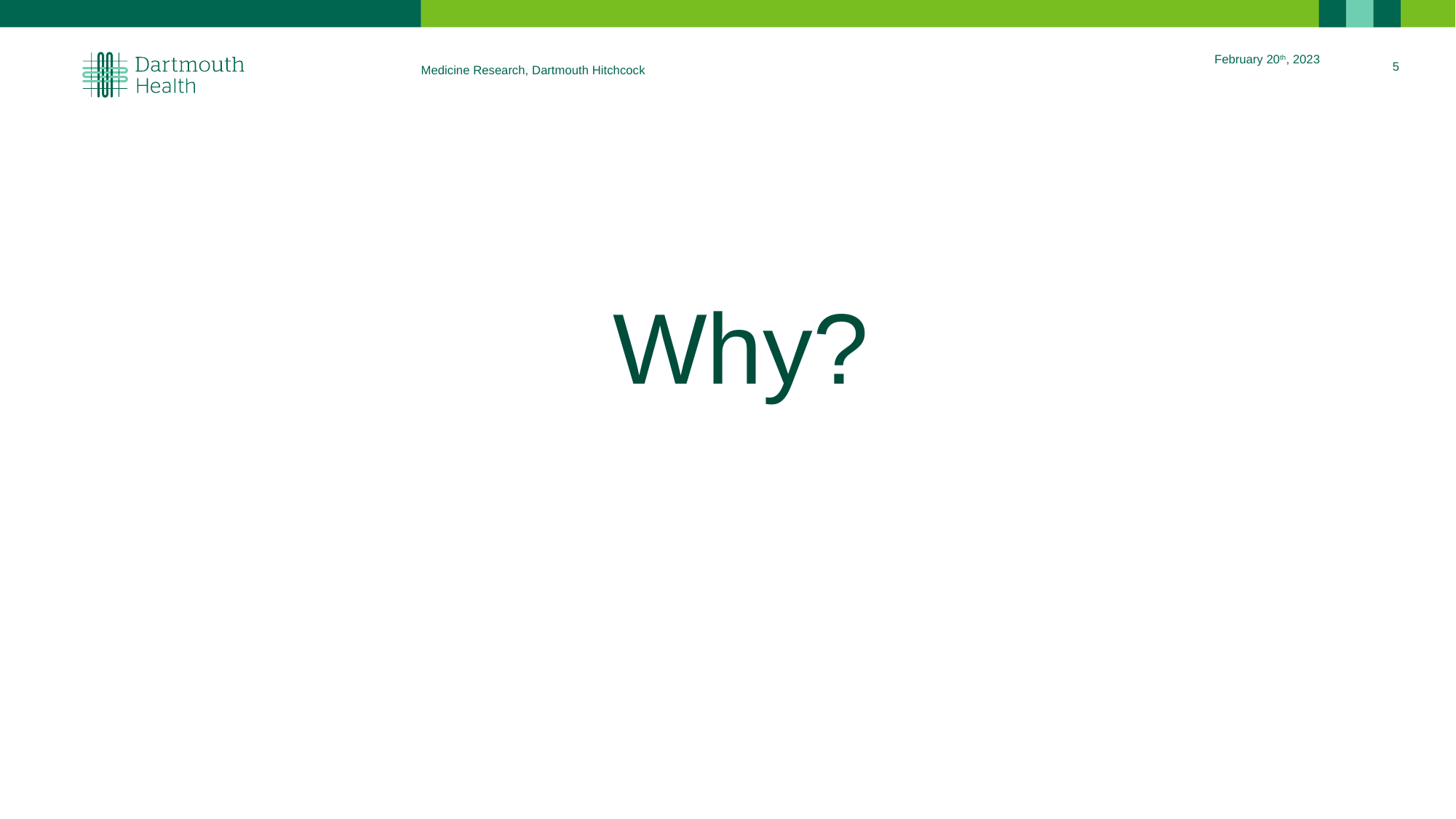

February 20th, 2023

5
Medicine Research, Dartmouth Hitchcock
# Why?